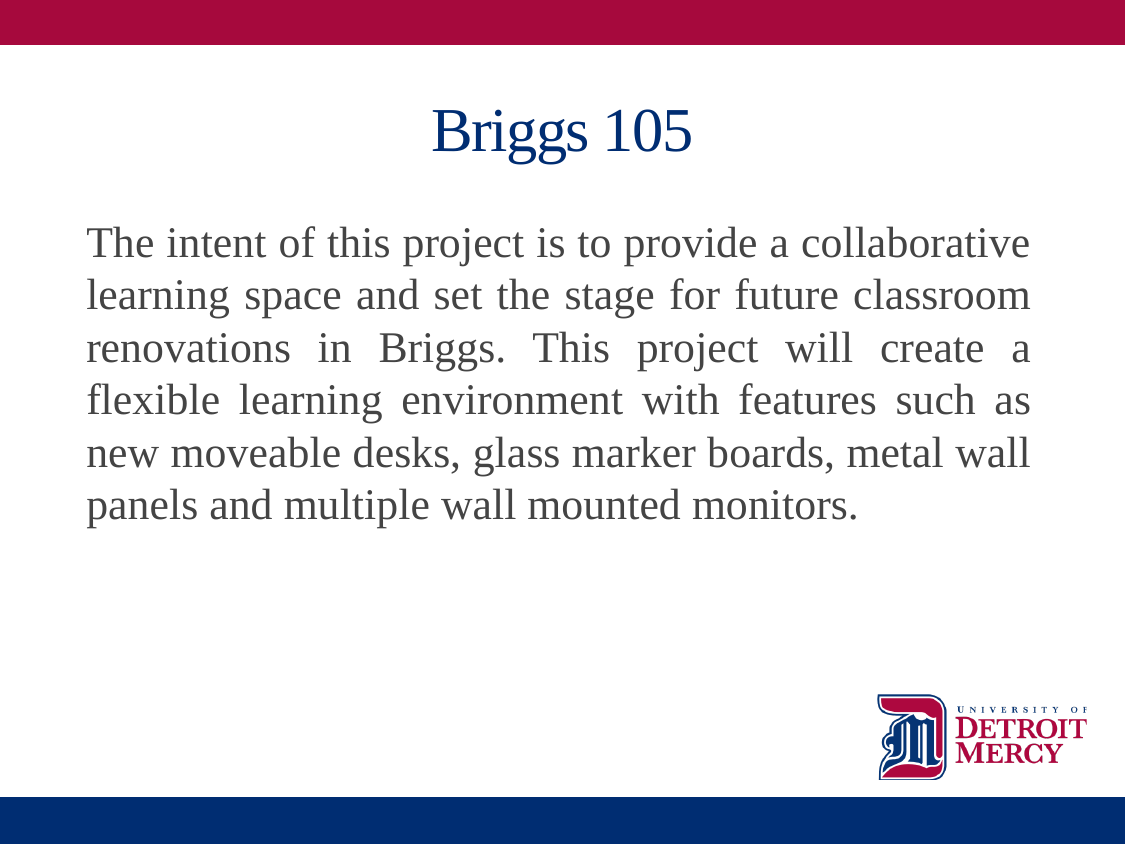

# Briggs 105
The intent of this project is to provide a collaborative learning space and set the stage for future classroom renovations in Briggs. This project will create a flexible learning environment with features such as new moveable desks, glass marker boards, metal wall panels and multiple wall mounted monitors.